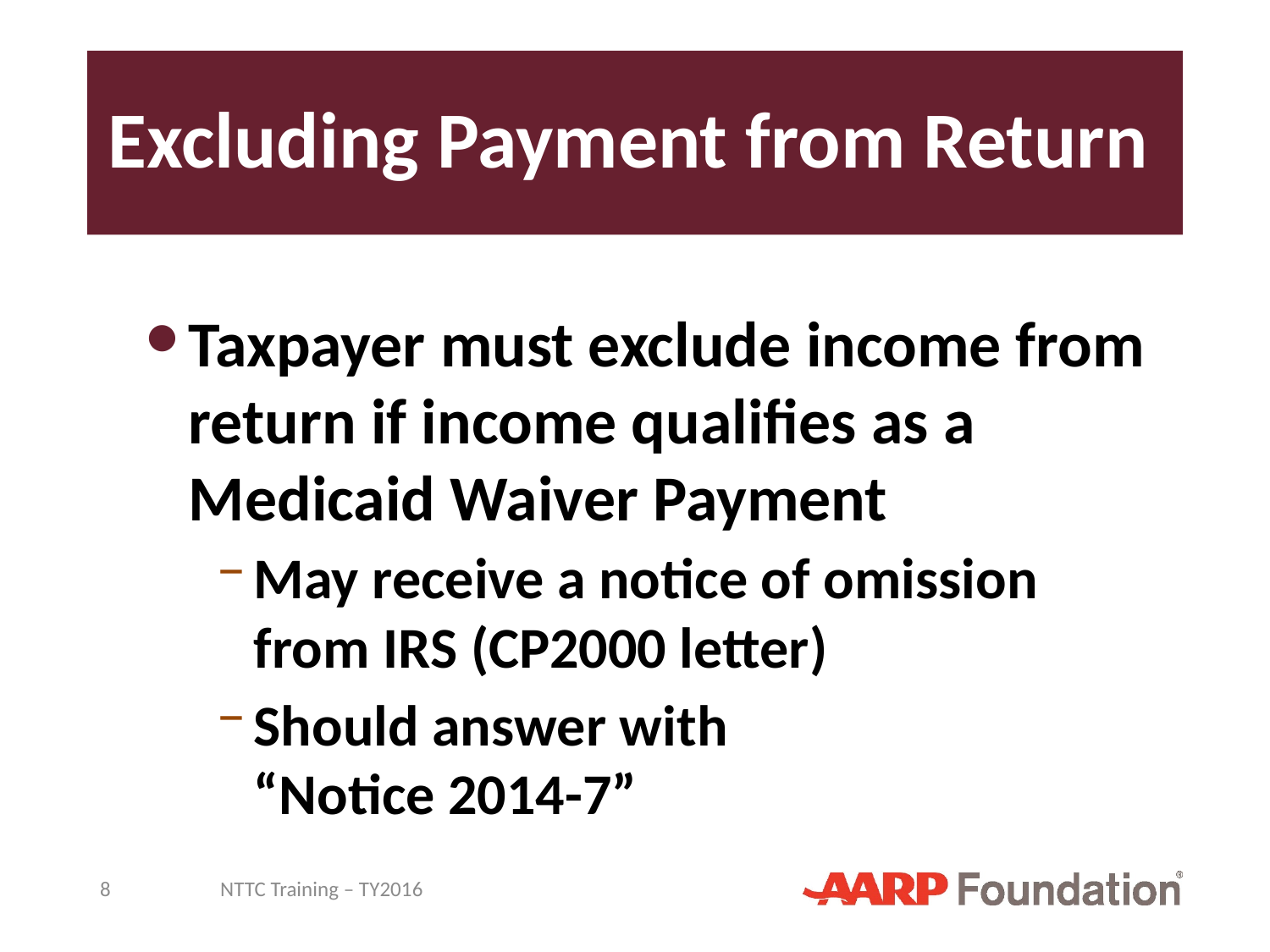

# Excluding Payment from Return
Taxpayer must exclude income from return if income qualifies as a Medicaid Waiver Payment
May receive a notice of omission from IRS (CP2000 letter)
Should answer with
“Notice 2014-7”
8
NTTC Training – TY2016